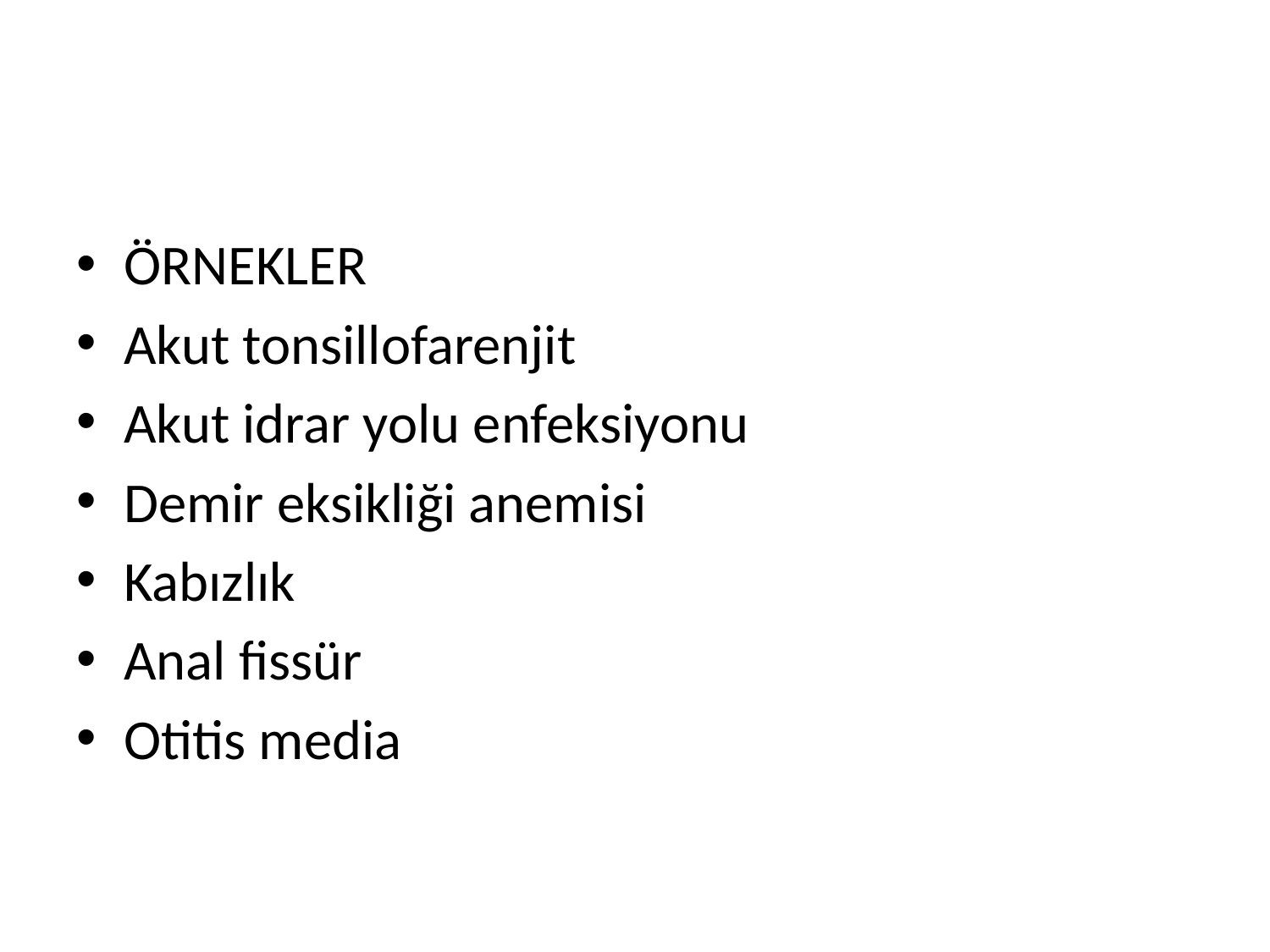

#
ÖRNEKLER
Akut tonsillofarenjit
Akut idrar yolu enfeksiyonu
Demir eksikliği anemisi
Kabızlık
Anal fissür
Otitis media